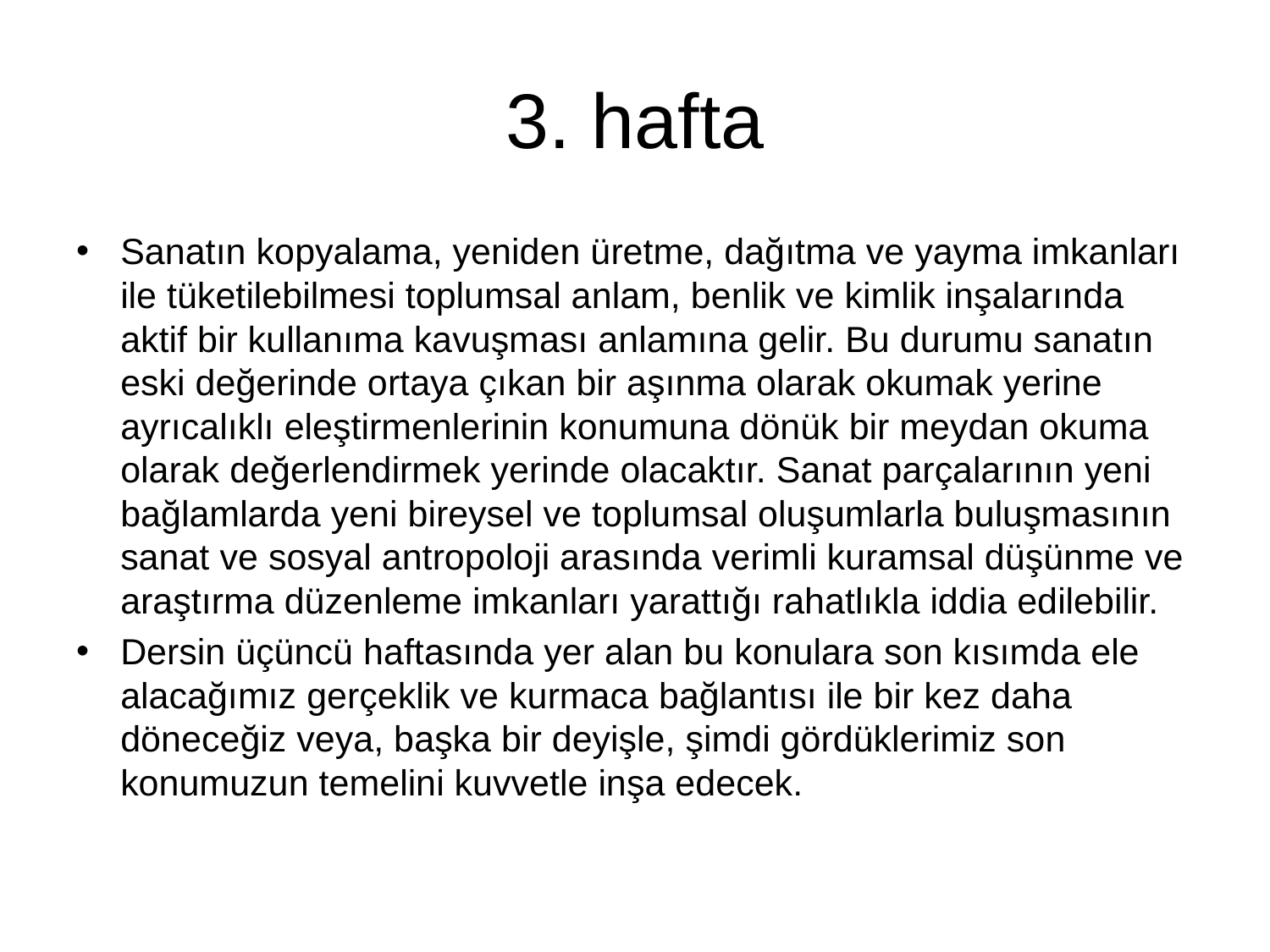

# 3. hafta
Sanatın kopyalama, yeniden üretme, dağıtma ve yayma imkanları ile tüketilebilmesi toplumsal anlam, benlik ve kimlik inşalarında aktif bir kullanıma kavuşması anlamına gelir. Bu durumu sanatın eski değerinde ortaya çıkan bir aşınma olarak okumak yerine ayrıcalıklı eleştirmenlerinin konumuna dönük bir meydan okuma olarak değerlendirmek yerinde olacaktır. Sanat parçalarının yeni bağlamlarda yeni bireysel ve toplumsal oluşumlarla buluşmasının sanat ve sosyal antropoloji arasında verimli kuramsal düşünme ve araştırma düzenleme imkanları yarattığı rahatlıkla iddia edilebilir.
Dersin üçüncü haftasında yer alan bu konulara son kısımda ele alacağımız gerçeklik ve kurmaca bağlantısı ile bir kez daha döneceğiz veya, başka bir deyişle, şimdi gördüklerimiz son konumuzun temelini kuvvetle inşa edecek.